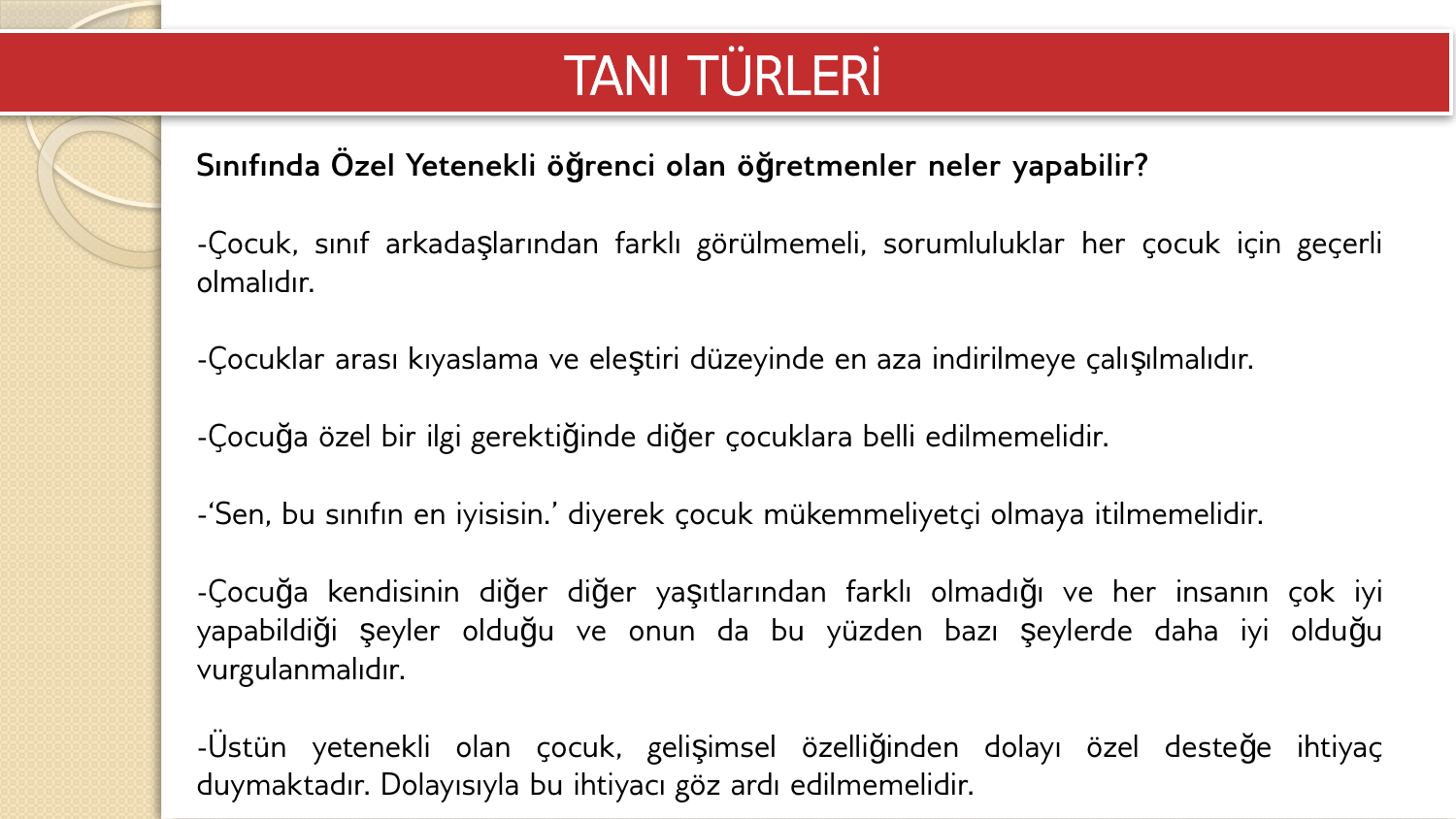

TANI TÜRLERİ
Sınıfında Özel Yetenekli öğrenci olan öğretmenler neler yapabilir?

-Çocuk, sınıf arkadaşlarından farklı görülmemeli, sorumluluklar her çocuk için geçerli olmalıdır.

-Çocuklar arası kıyaslama ve eleştiri düzeyinde en aza indirilmeye çalışılmalıdır.

-Çocuğa özel bir ilgi gerektiğinde diğer çocuklara belli edilmemelidir.

-‘Sen, bu sınıfın en iyisisin.’ diyerek çocuk mükemmeliyetçi olmaya itilmemelidir.

-Çocuğa kendisinin diğer diğer yaşıtlarından farklı olmadığı ve her insanın çok iyi yapabildiği şeyler olduğu ve onun da bu yüzden bazı şeylerde daha iyi olduğu vurgulanmalıdır.

-Üstün yetenekli olan çocuk, gelişimsel özelliğinden dolayı özel desteğe ihtiyaç duymaktadır. Dolayısıyla bu ihtiyacı göz ardı edilmemelidir.